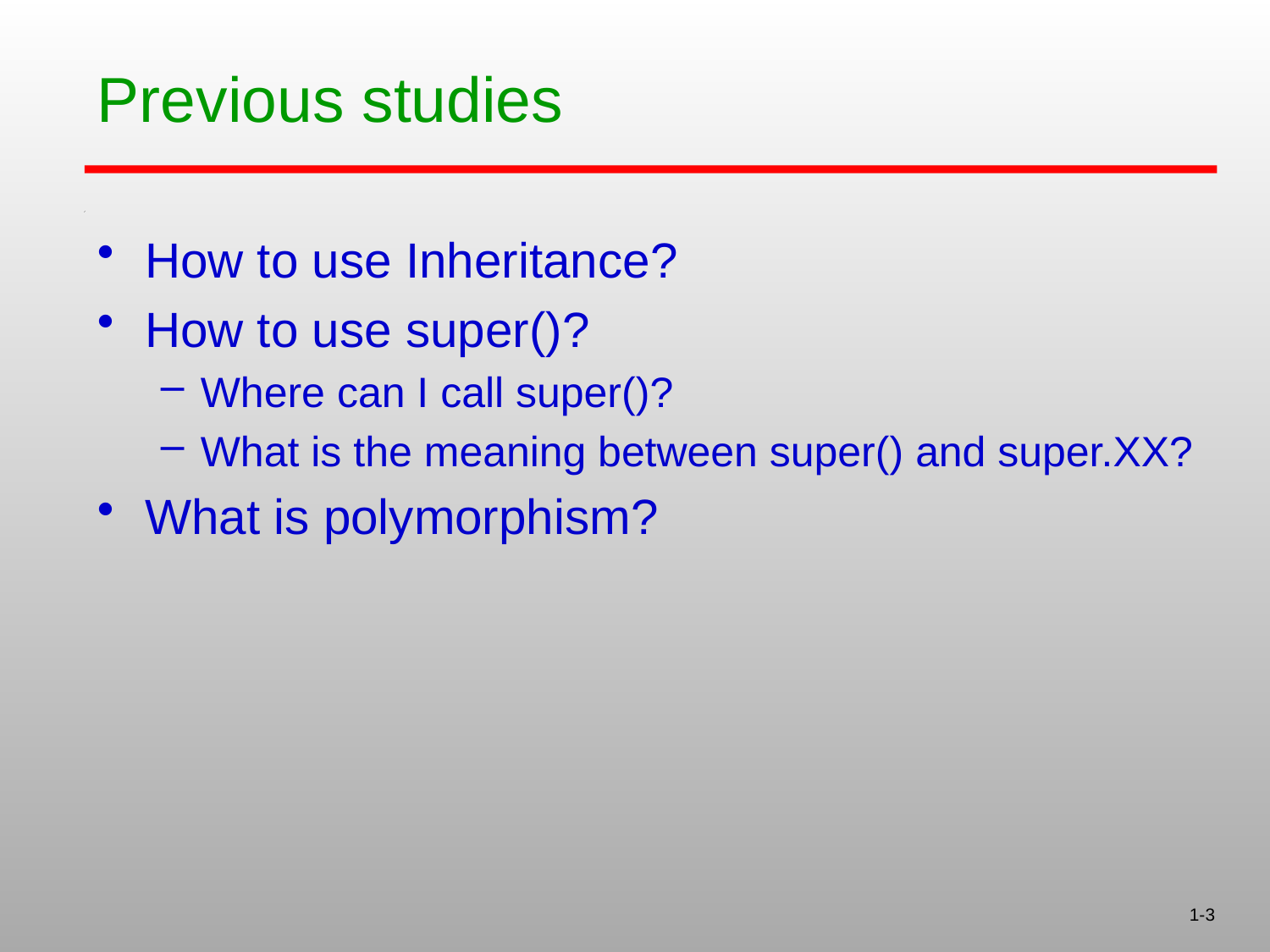

# Previous studies
How to use Inheritance?
How to use super()?
Where can I call super()?
What is the meaning between super() and super.XX?
What is polymorphism?
1-3